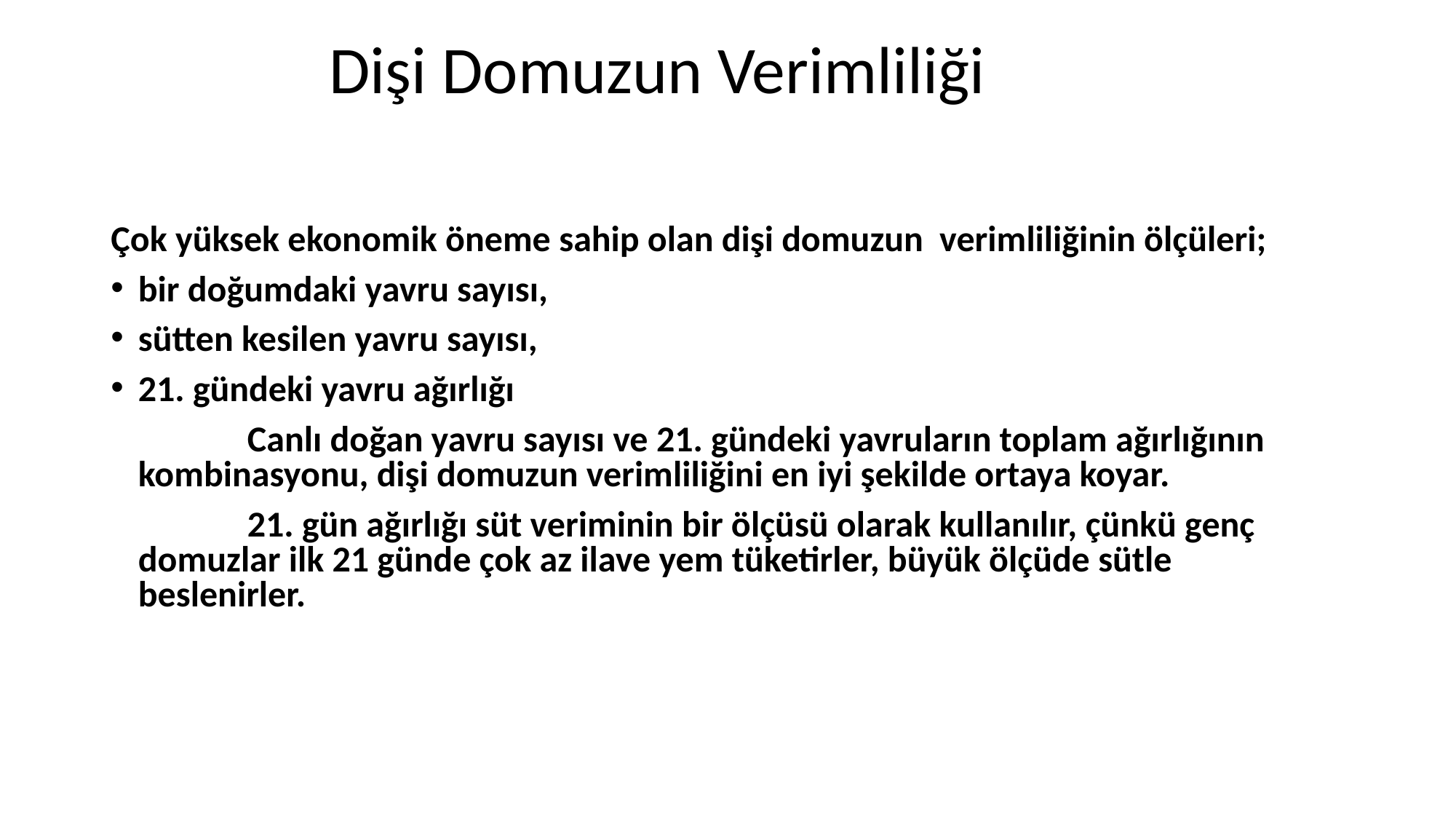

# Dişi Domuzun Verimliliği
Çok yüksek ekonomik öneme sahip olan dişi domuzun  verimliliğinin ölçüleri;
bir doğumdaki yavru sayısı,
sütten kesilen yavru sayısı,
21. gündeki yavru ağırlığı
		Canlı doğan yavru sayısı ve 21. gündeki yavruların toplam ağırlığının kombinasyonu, dişi domuzun verimliliğini en iyi şekilde ortaya koyar.
		21. gün ağırlığı süt veriminin bir ölçüsü olarak kullanılır, çünkü genç domuzlar ilk 21 günde çok az ilave yem tüketirler, büyük ölçüde sütle beslenirler.